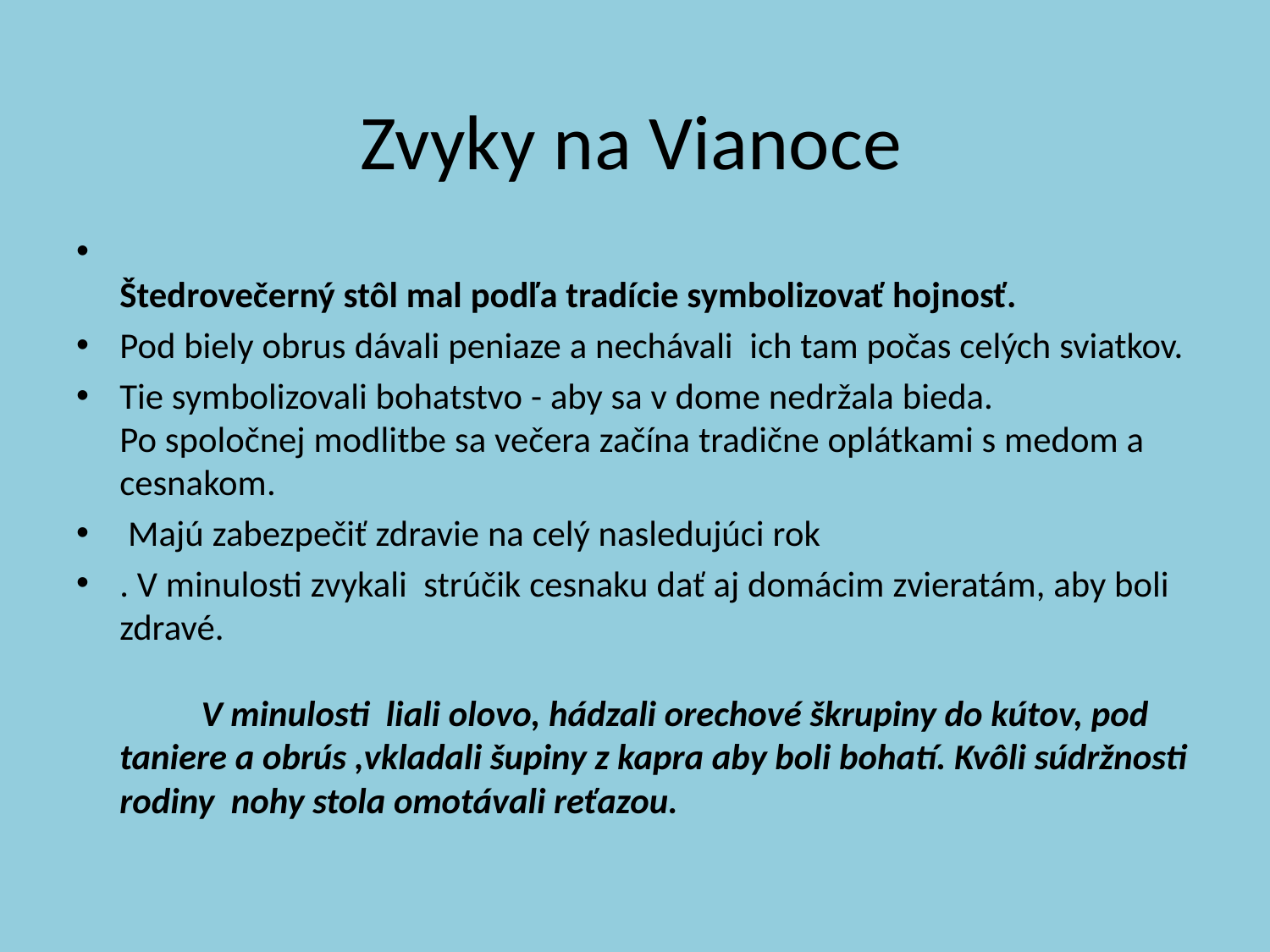

# Zvyky na Vianoce
Štedrovečerný stôl mal podľa tradície symbolizovať hojnosť.
Pod biely obrus dávali peniaze a nechávali  ich tam počas celých sviatkov.
Tie symbolizovali bohatstvo - aby sa v dome nedržala bieda.
Po spoločnej modlitbe sa večera začína tradične oplátkami s medom a cesnakom.
 Majú zabezpečiť zdravie na celý nasledujúci rok
. V minulosti zvykali  strúčik cesnaku dať aj domácim zvieratám, aby boli zdravé. 
 	V minulosti  liali olovo, hádzali orechové škrupiny do kútov, pod taniere a obrús ,vkladali šupiny z kapra aby boli bohatí. Kvôli súdržnosti rodiny  nohy stola omotávali reťazou.